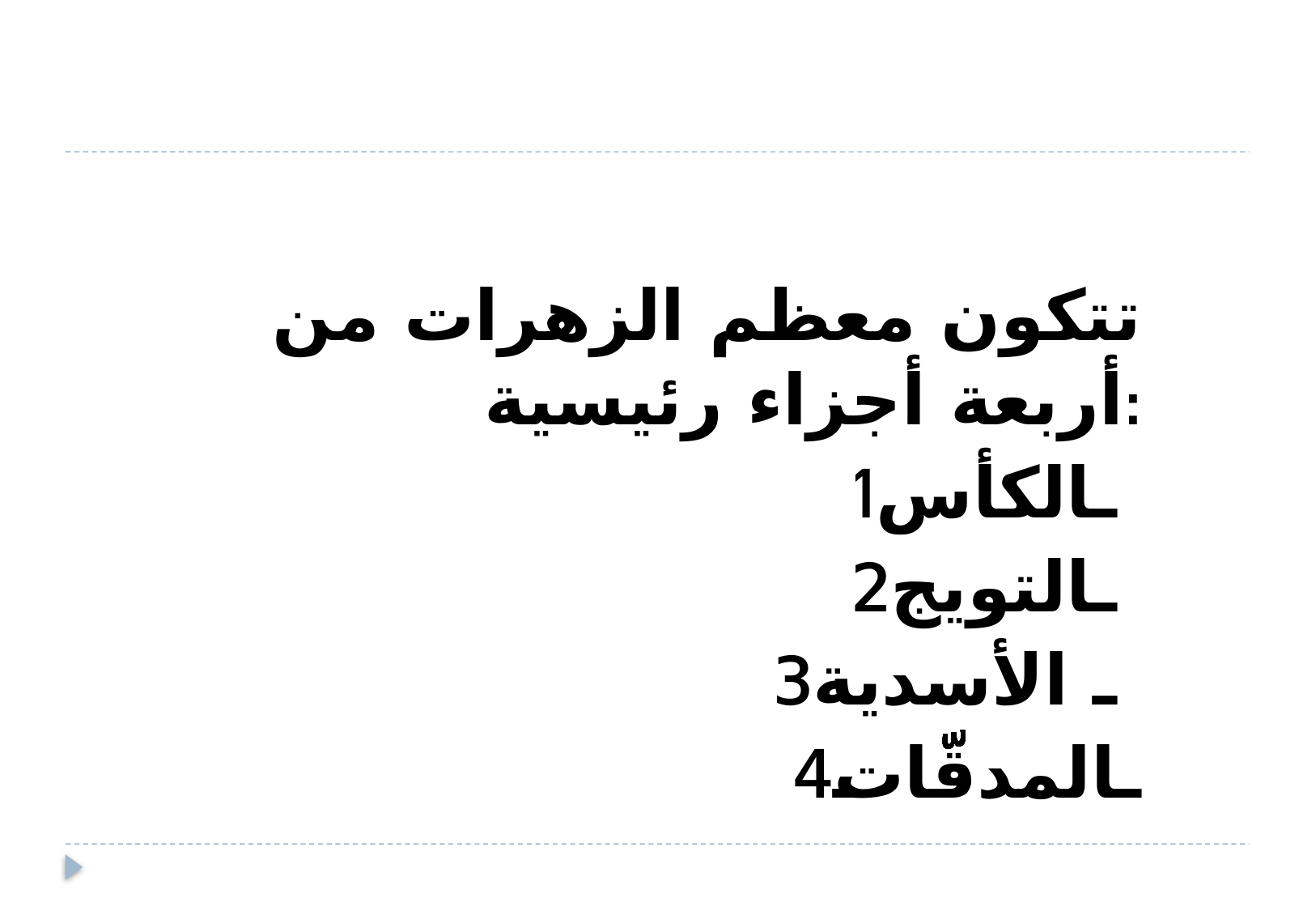

تتكون معظم الزهرات من أربعة أجزاء رئيسية:
1ـالكأس
2ـالتويج
3ـ الأسدية
4ـالمدقّّّّّّّّّّّات